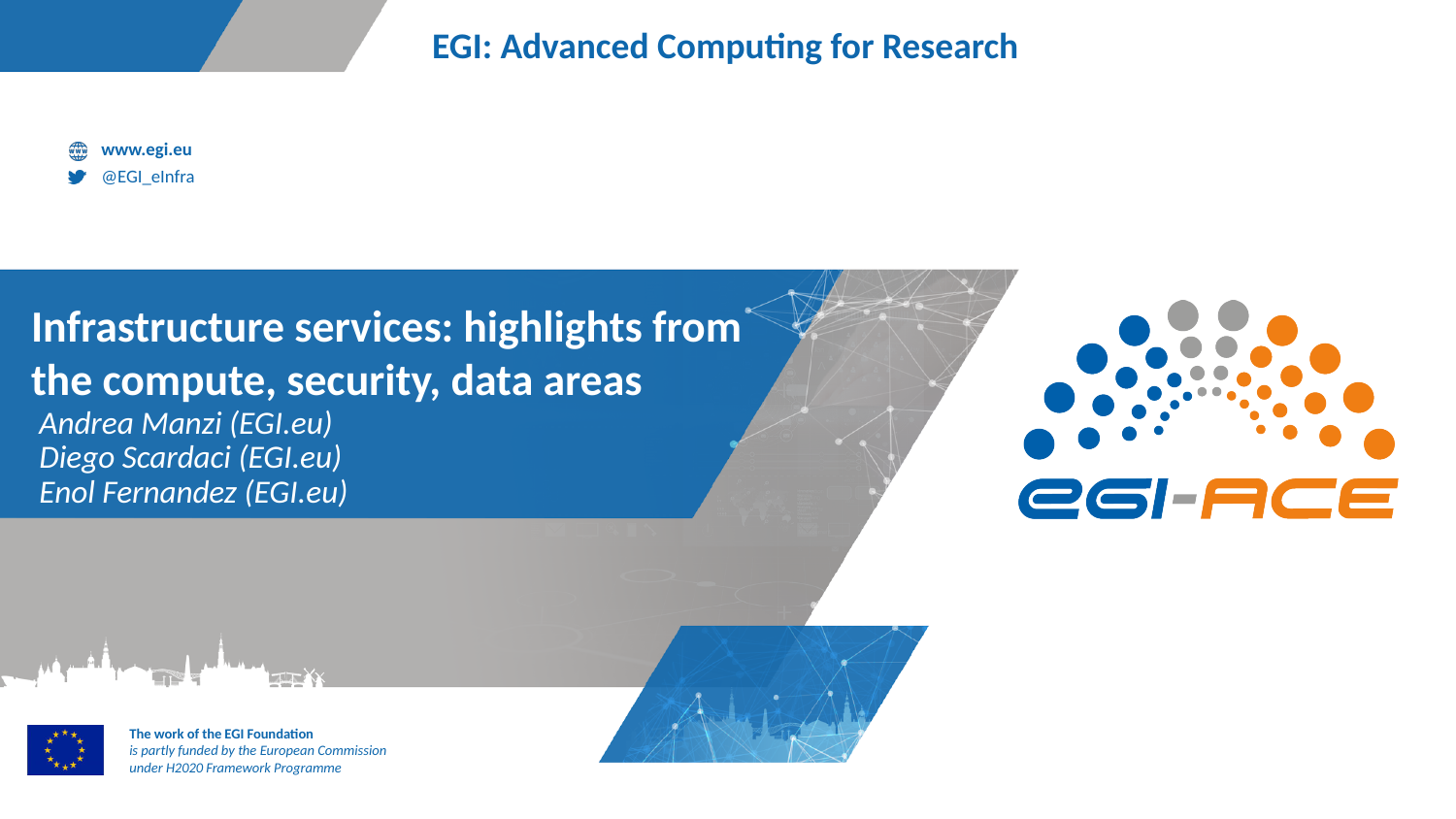

# Infrastructure services: highlights from the compute, security, data areas

Andrea Manzi (EGI.eu)
Diego Scardaci (EGI.eu)
Enol Fernandez (EGI.eu)